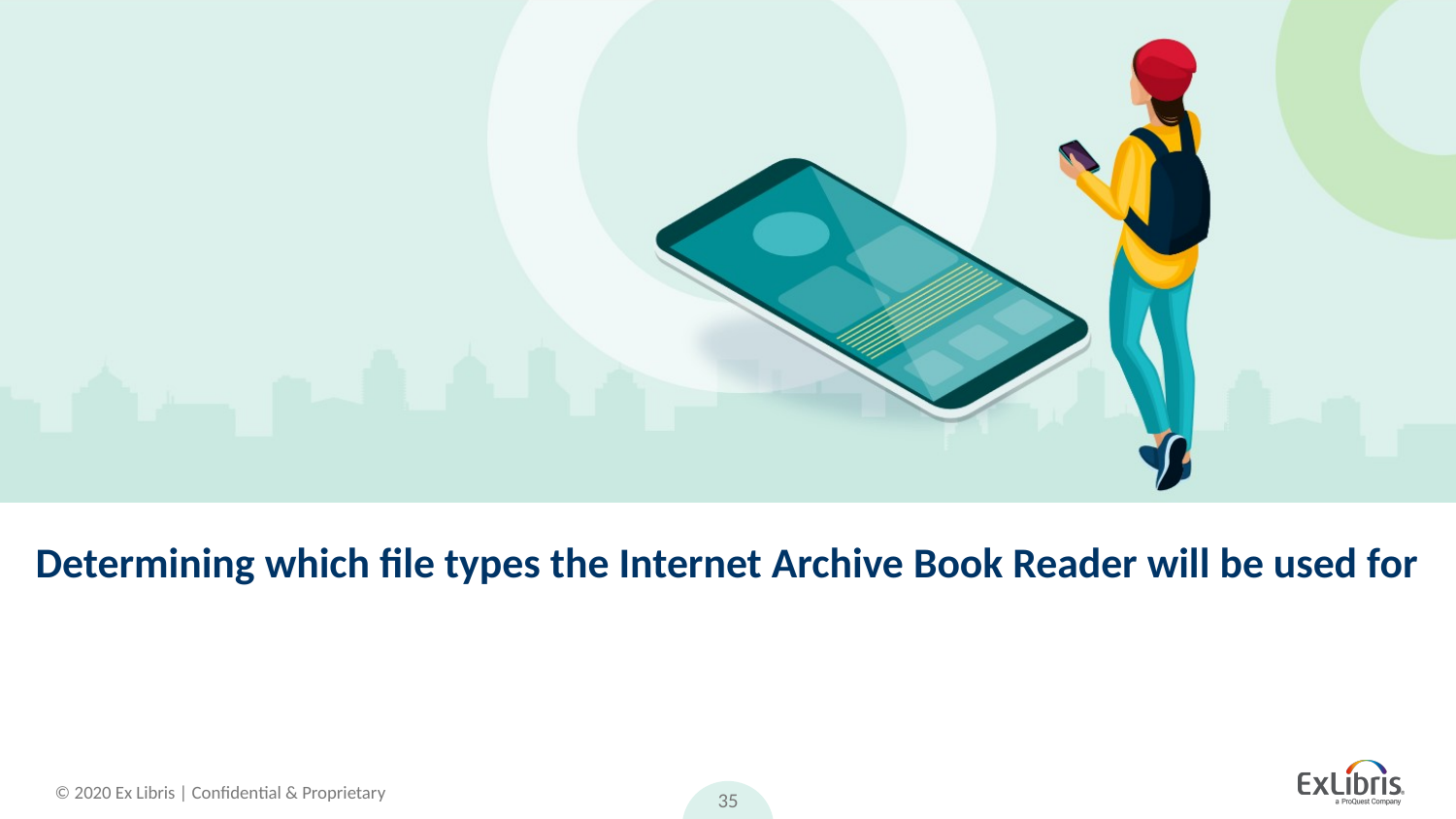

# Determining which file types the Internet Archive Book Reader will be used for
35